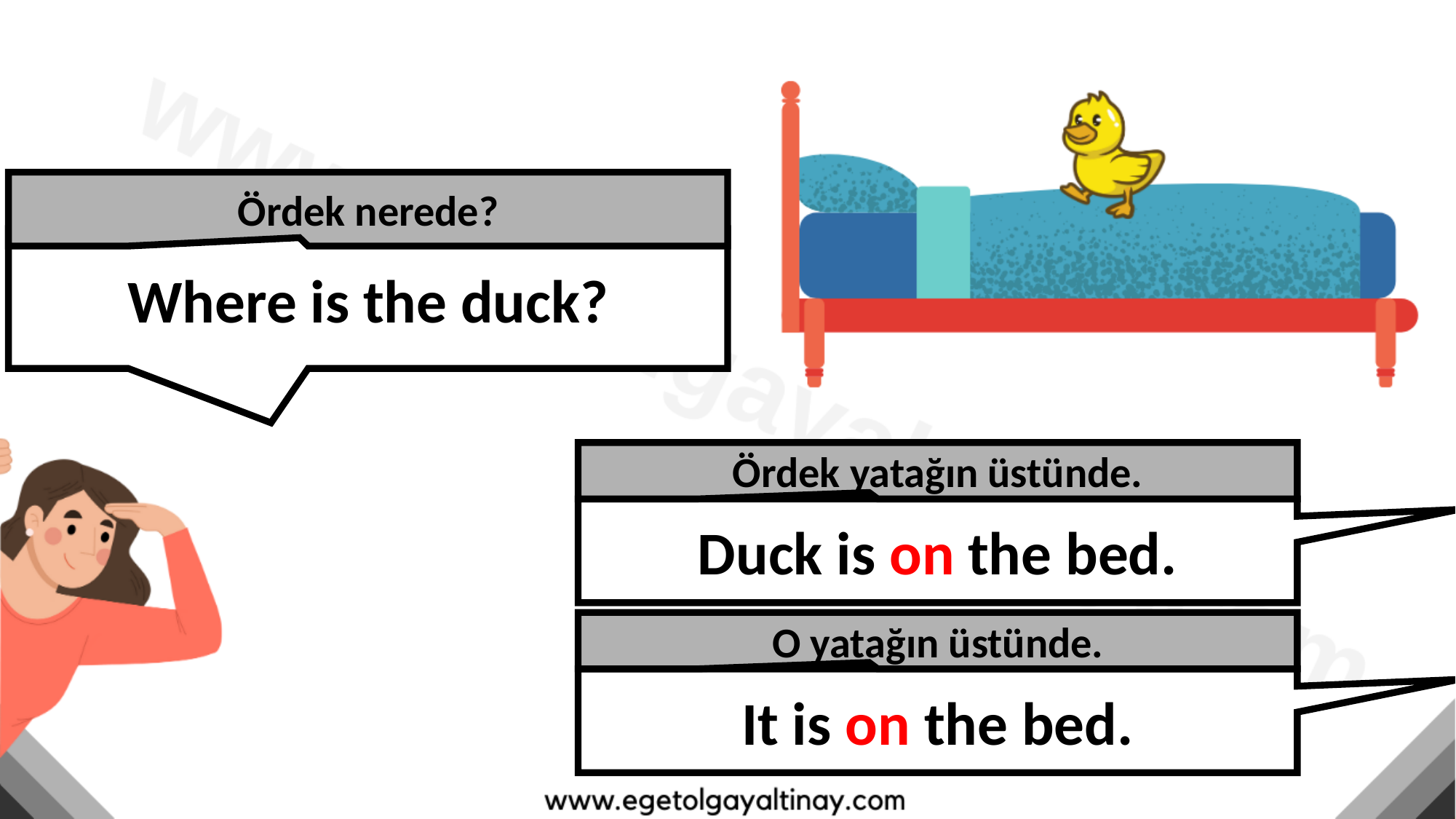

Ördek nerede?
Where is the duck?
Ördek yatağın üstünde.
Duck is on the bed.
O yatağın üstünde.
It is on the bed.